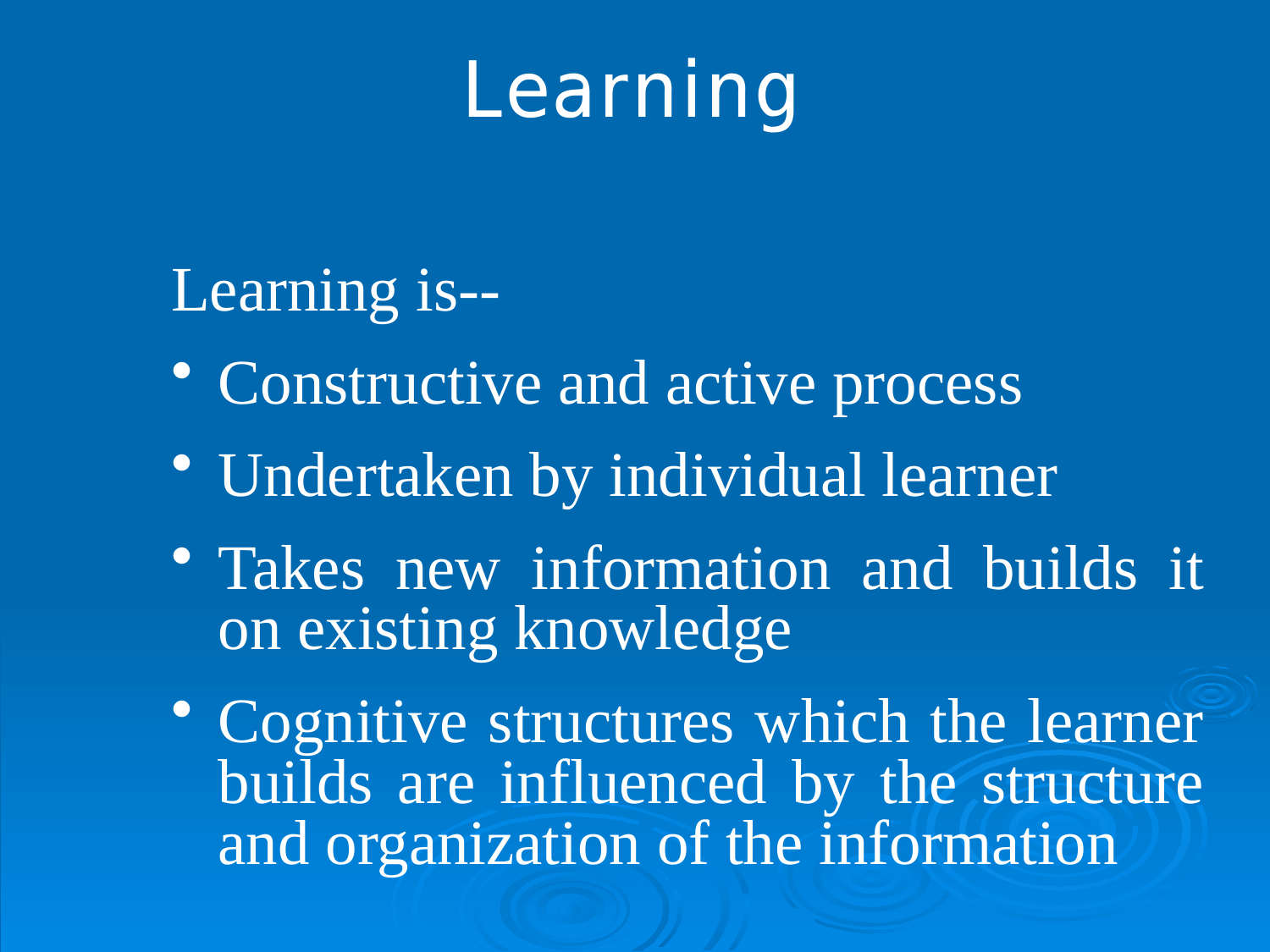

# Learning
Learning is--
Constructive and active process
Undertaken by individual learner
Takes new information and builds it on existing knowledge
Cognitive structures which the learner builds are influenced by the structure and organization of the information